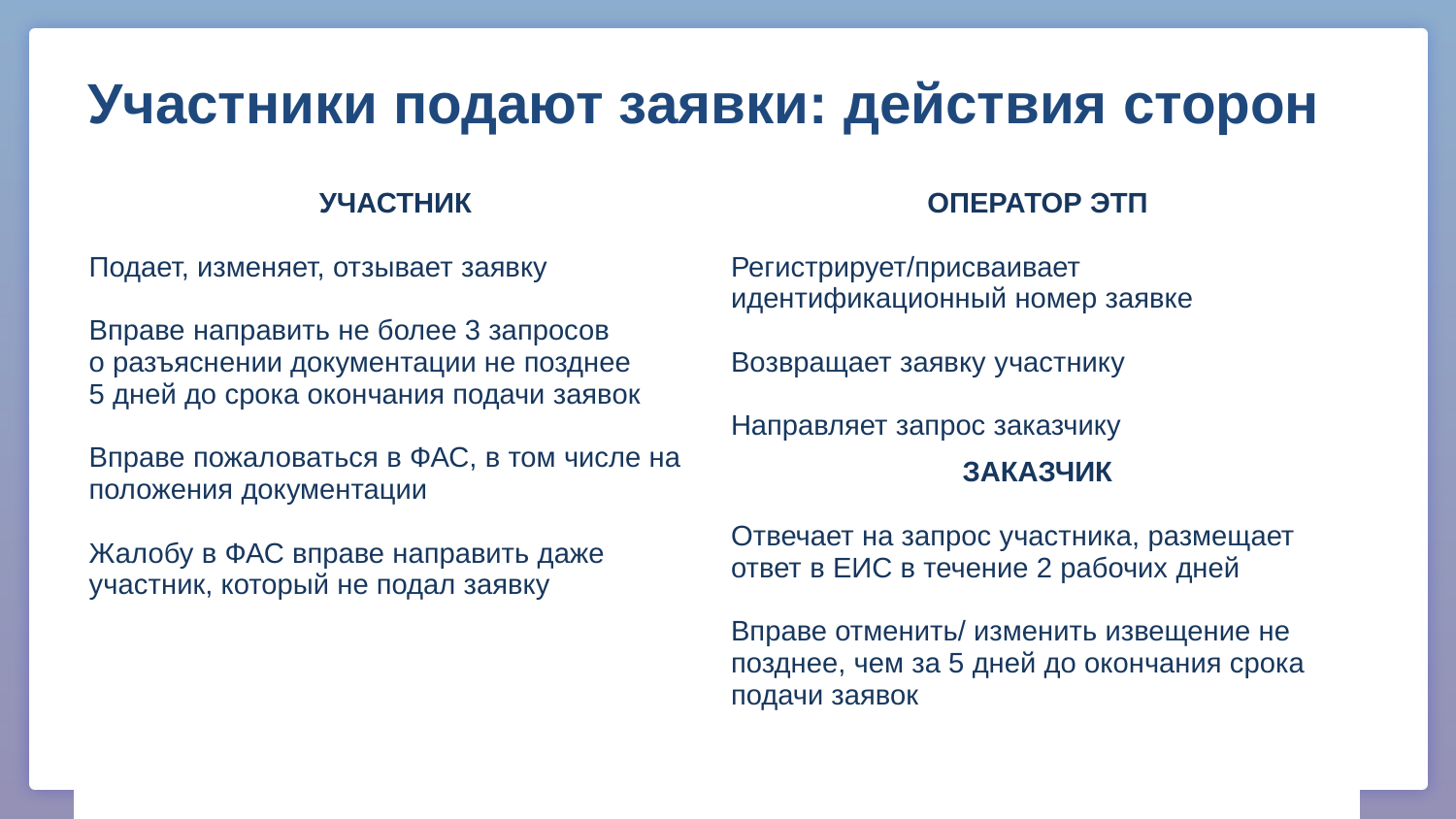

# Участники подают заявки: действия сторон
| УЧАСТНИК Подает, изменяет, отзывает заявку Вправе направить не более 3 запросов о разъяснении документации не позднее 5 дней до срока окончания подачи заявок Вправе пожаловаться в ФАС, в том числе на положения документации Жалобу в ФАС вправе направить даже участник, который не подал заявку | ОПЕРАТОР ЭТП Регистрирует/присваивает идентификационный номер заявке Возвращает заявку участнику Направляет запрос заказчику |
| --- | --- |
|  | ЗАКАЗЧИК Отвечает на запрос участника, размещает ответ в ЕИС в течение 2 рабочих дней Вправе отменить/ изменить извещение не позднее, чем за 5 дней до окончания срока подачи заявок |